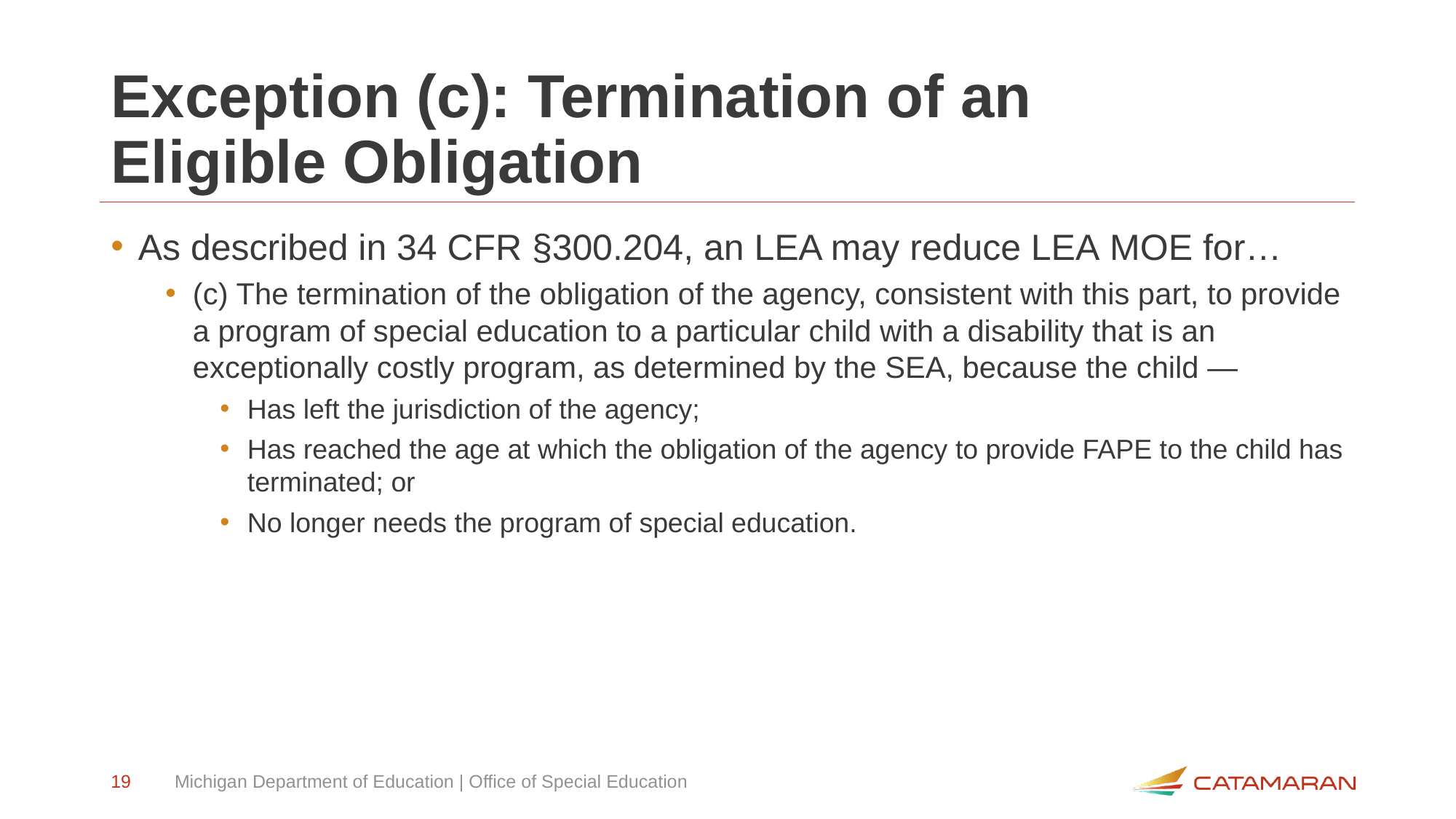

# Exception (c): Termination of an Eligible Obligation
As described in 34 CFR §300.204, an LEA may reduce LEA MOE for…
(c) The termination of the obligation of the agency, consistent with this part, to provide a program of special education to a particular child with a disability that is an exceptionally costly program, as determined by the SEA, because the child —
Has left the jurisdiction of the agency;
Has reached the age at which the obligation of the agency to provide FAPE to the child has terminated; or
No longer needs the program of special education.
19
Michigan Department of Education | Office of Special Education